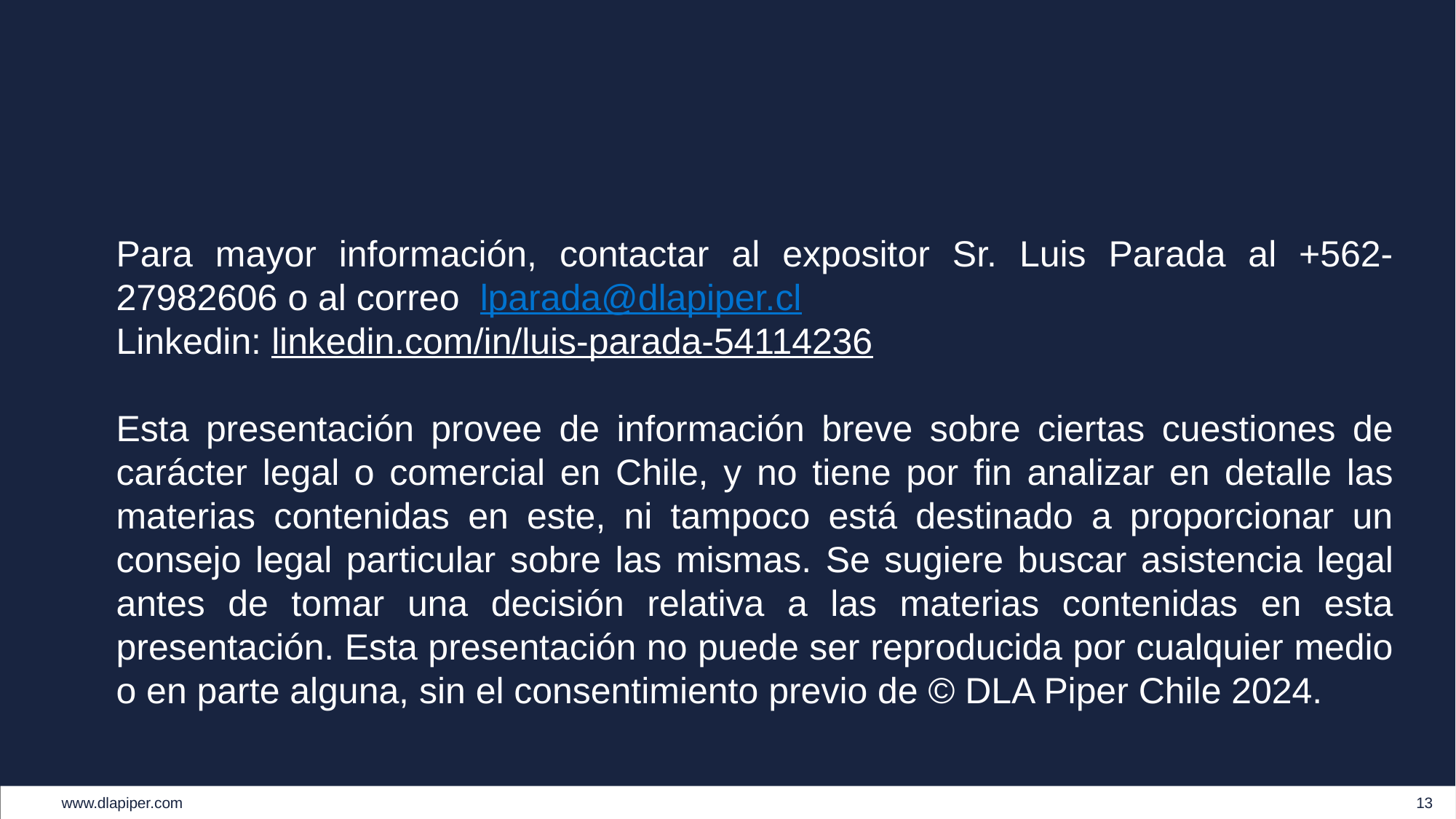

#

Para mayor información, contactar al expositor Sr. Luis Parada al +562-27982606 o al correo  lparada@dlapiper.cl
Linkedin: linkedin.com/in/luis-parada-54114236

Esta presentación provee de información breve sobre ciertas cuestiones de carácter legal o comercial en Chile, y no tiene por fin analizar en detalle las materias contenidas en este, ni tampoco está destinado a proporcionar un consejo legal particular sobre las mismas. Se sugiere buscar asistencia legal antes de tomar una decisión relativa a las materias contenidas en esta presentación. Esta presentación no puede ser reproducida por cualquier medio o en parte alguna, sin el consentimiento previo de © DLA Piper Chile 2024.

13